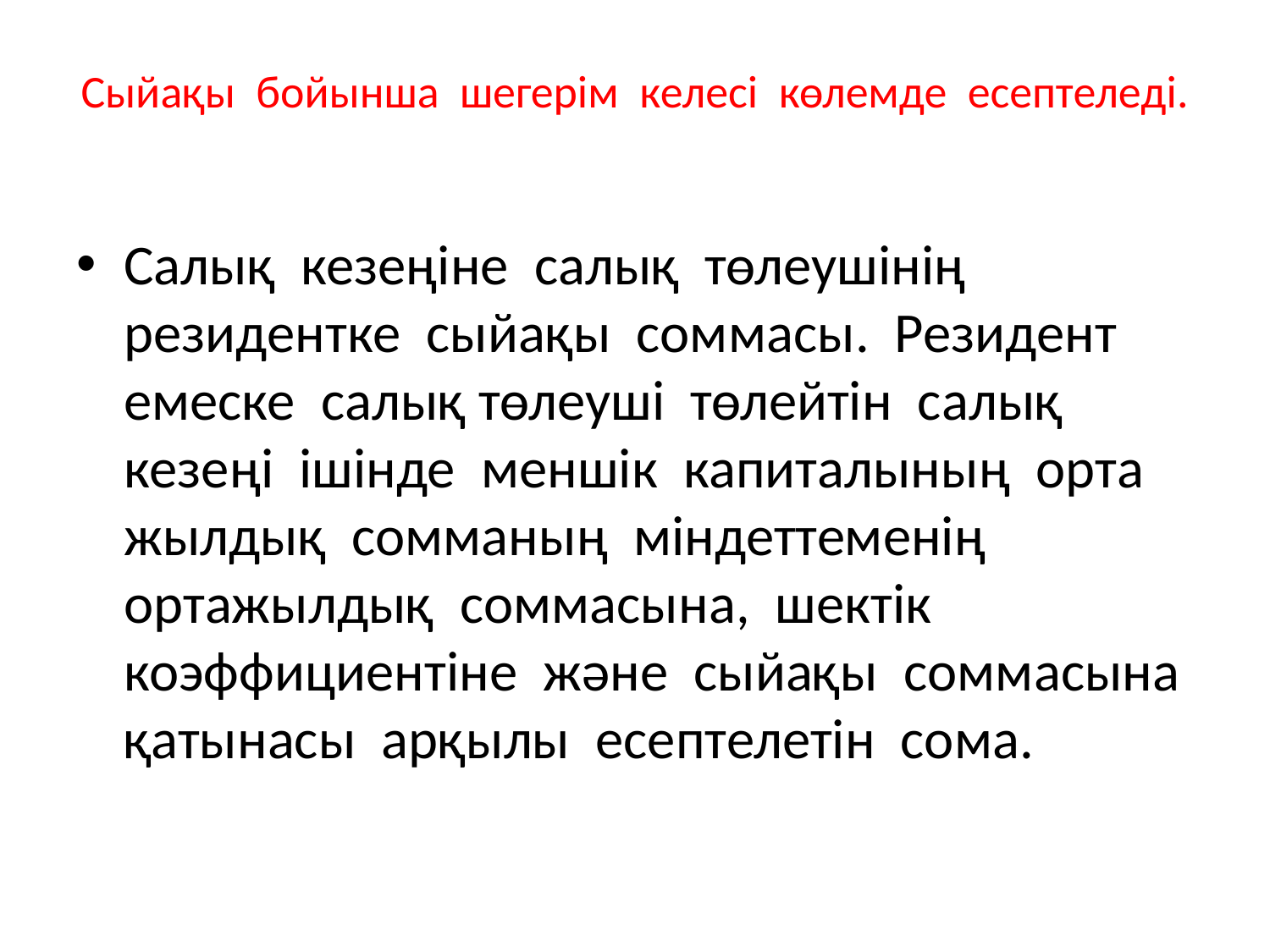

# Сыйақы  бойынша  шегерім  келесі  көлемде  есептеледі.
Салық  кезеңіне  салық  төлеушінің  резидентке  сыйақы  соммасы.  Резидент  емеске  салық төлеуші  төлейтін  салық  кезеңі  ішінде  меншік  капиталының  орта  жылдық  сомманың  міндеттеменің  ортажылдық  соммасына,  шектік  коэффициентіне  және  сыйақы  соммасына  қатынасы  арқылы  есептелетін  сома.